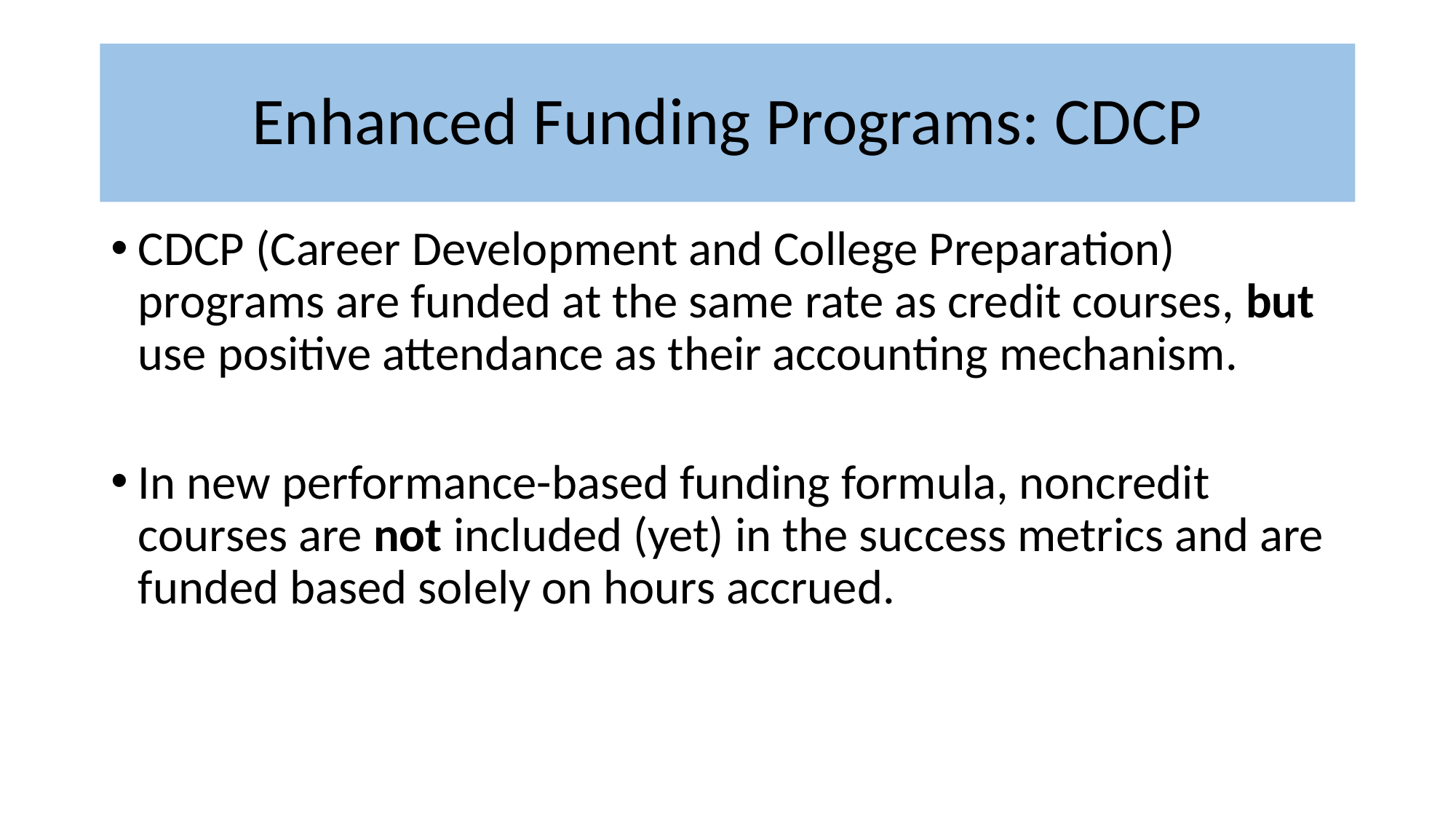

# Enhanced Funding Programs: CDCP
CDCP (Career Development and College Preparation) programs are funded at the same rate as credit courses, but use positive attendance as their accounting mechanism.

In new performance-based funding formula, noncredit courses are not included (yet) in the success metrics and are funded based solely on hours accrued.